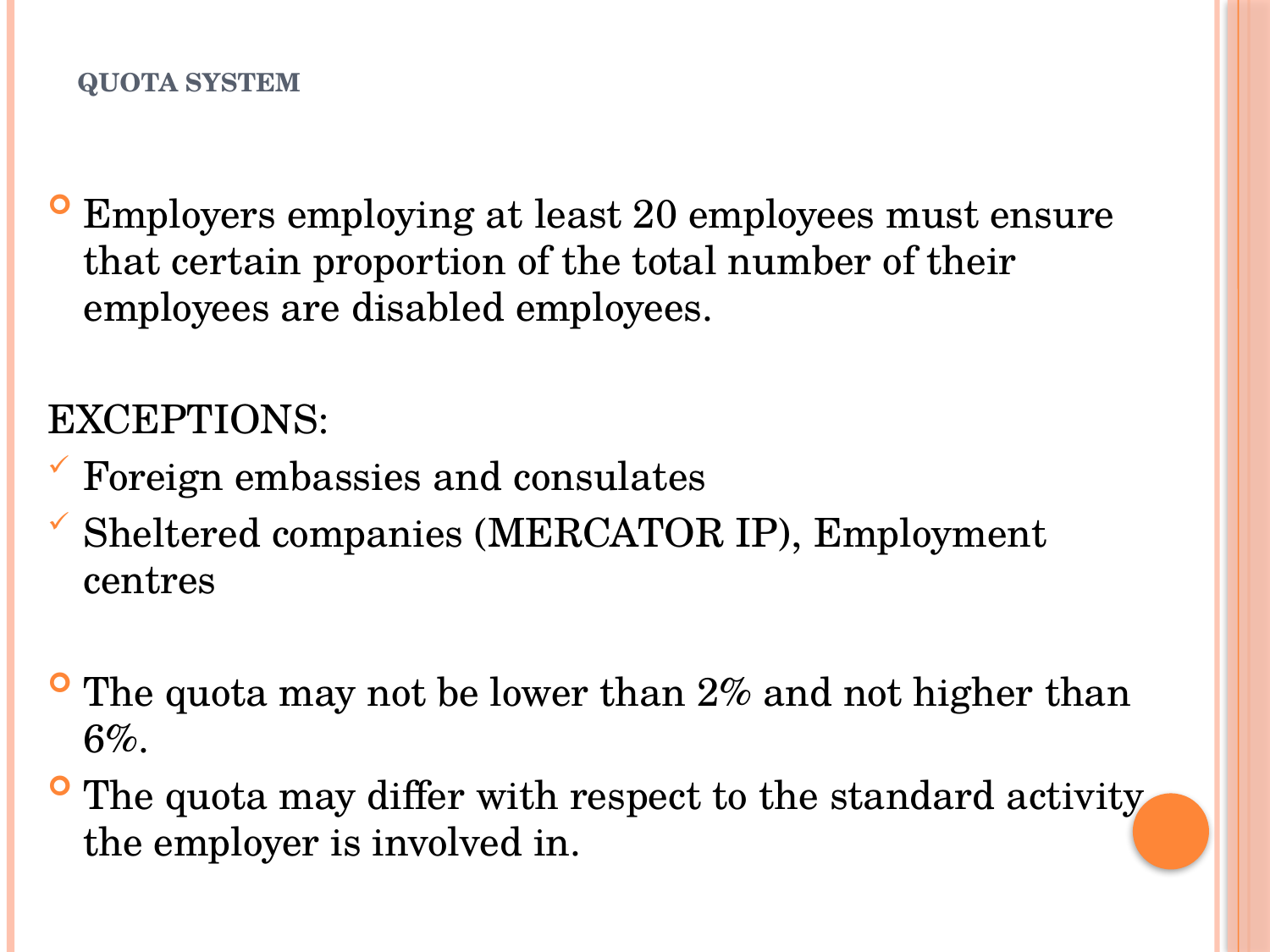

# Quota system

Employers employing at least 20 employees must ensure that certain proportion of the total number of their employees are disabled employees.

EXCEPTIONS:
Foreign embassies and consulates
Sheltered companies (MERCATOR IP), Employment centres

The quota may not be lower than 2% and not higher than 6%.
The quota may differ with respect to the standard activity the employer is involved in.